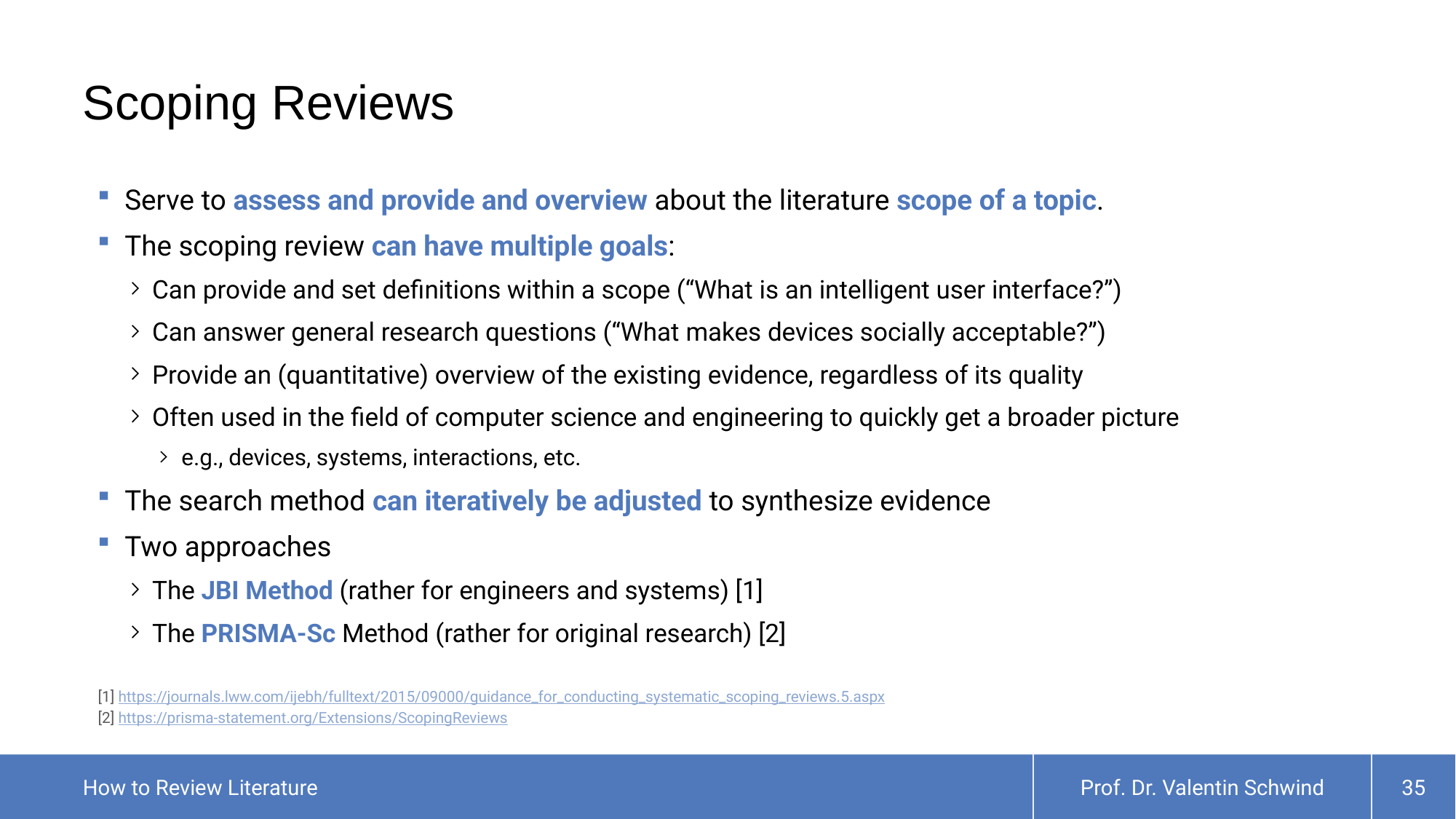

# Scoping Reviews
Serve to assess and provide and overview about the literature scope of a topic.
The scoping review can have multiple goals:
Can provide and set definitions within a scope (“What is an intelligent user interface?”)
Can answer general research questions (“What makes devices socially acceptable?”)
Provide an (quantitative) overview of the existing evidence, regardless of its quality
Often used in the field of computer science and engineering to quickly get a broader picture
e.g., devices, systems, interactions, etc.
The search method can iteratively be adjusted to synthesize evidence
Two approaches
The JBI Method (rather for engineers and systems) [1]
The PRISMA-Sc Method (rather for original research) [2]
[1] https://journals.lww.com/ijebh/fulltext/2015/09000/guidance_for_conducting_systematic_scoping_reviews.5.aspx
[2] https://prisma-statement.org/Extensions/ScopingReviews
How to Review Literature
Prof. Dr. Valentin Schwind
35